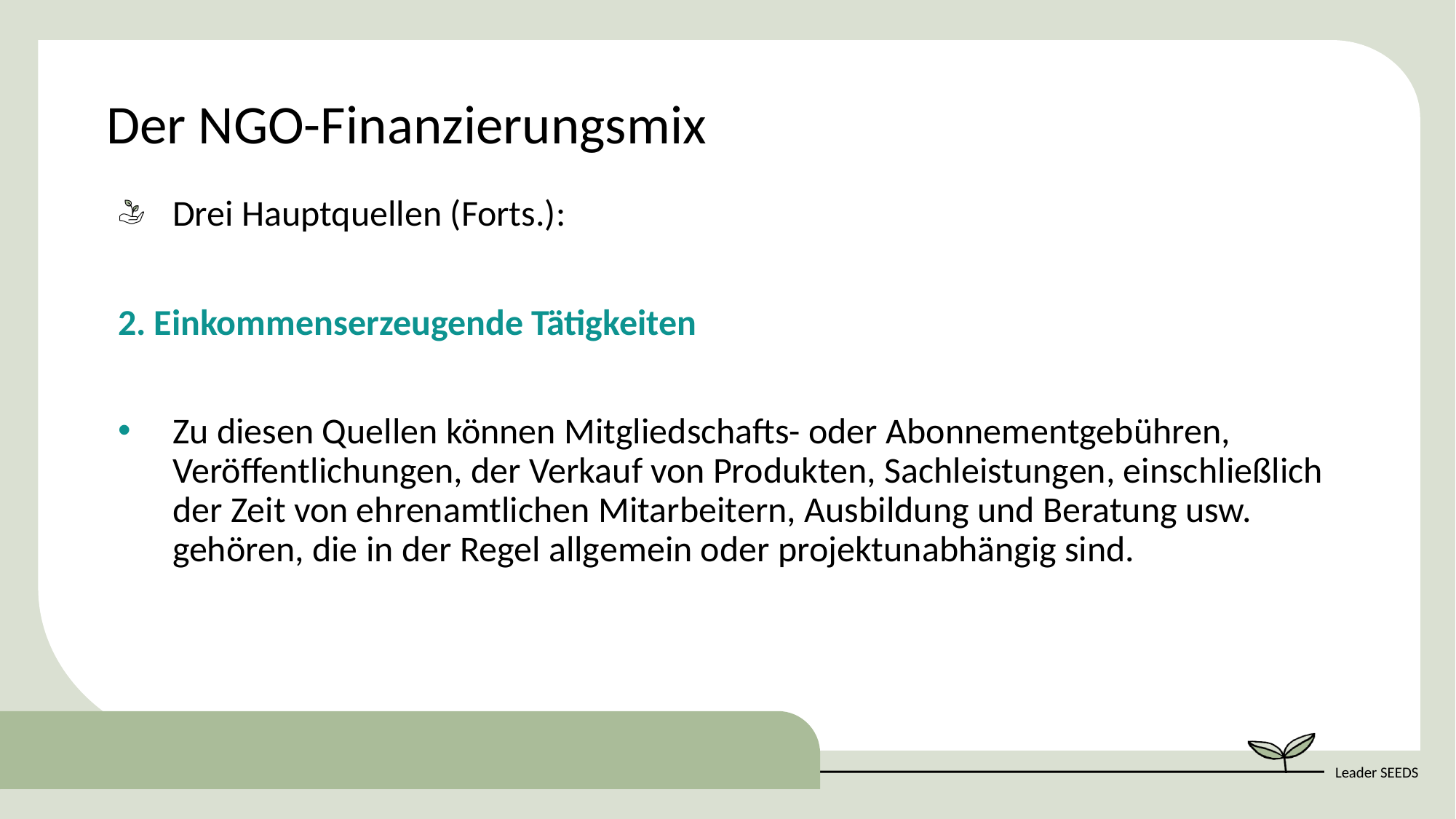

Der NGO-Finanzierungsmix
Drei Hauptquellen (Forts.):

2. Einkommenserzeugende Tätigkeiten

Zu diesen Quellen können Mitgliedschafts- oder Abonnementgebühren, Veröffentlichungen, der Verkauf von Produkten, Sachleistungen, einschließlich der Zeit von ehrenamtlichen Mitarbeitern, Ausbildung und Beratung usw. gehören, die in der Regel allgemein oder projektunabhängig sind.